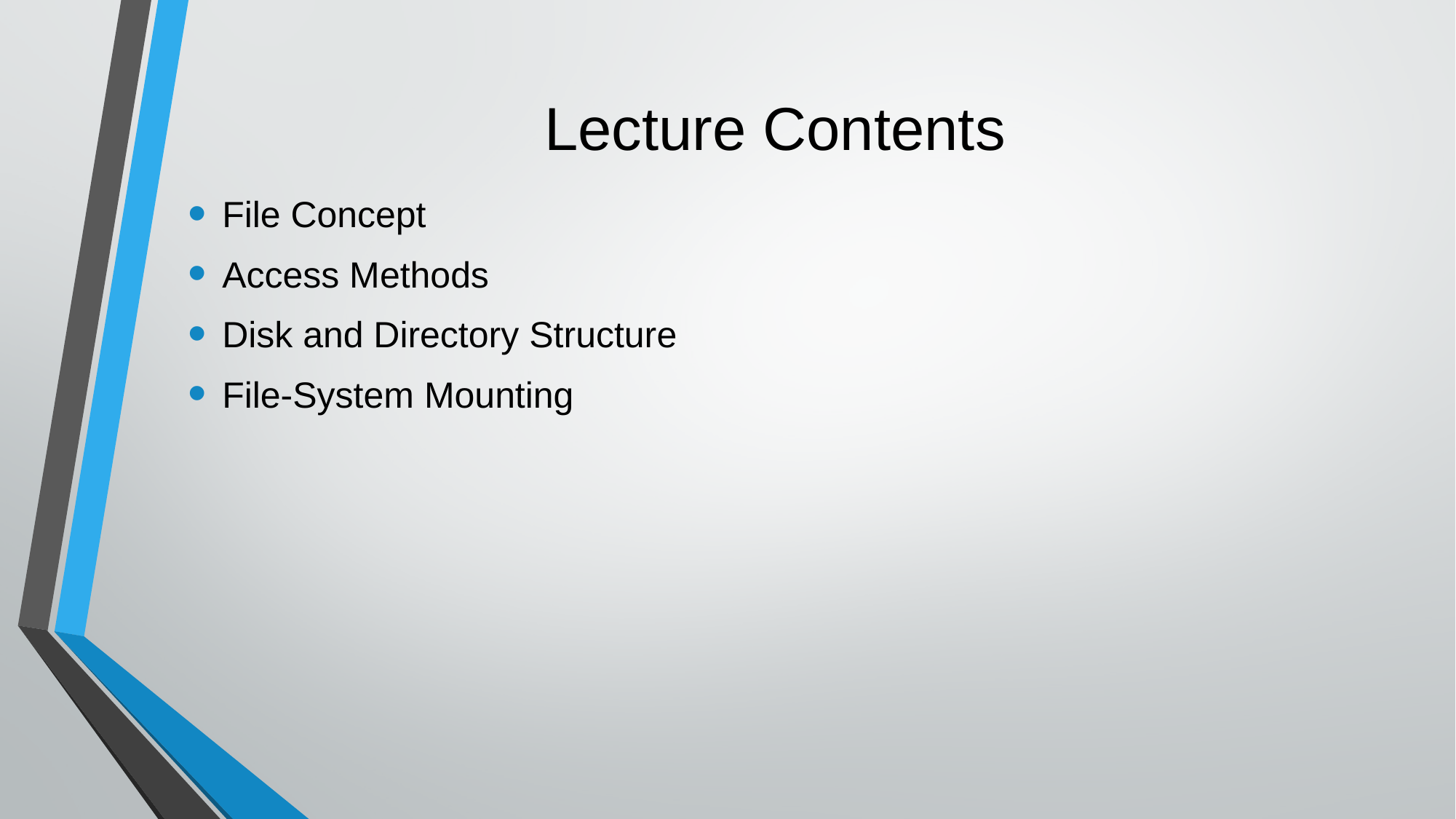

# Lecture Contents
File Concept
Access Methods
Disk and Directory Structure
File-System Mounting